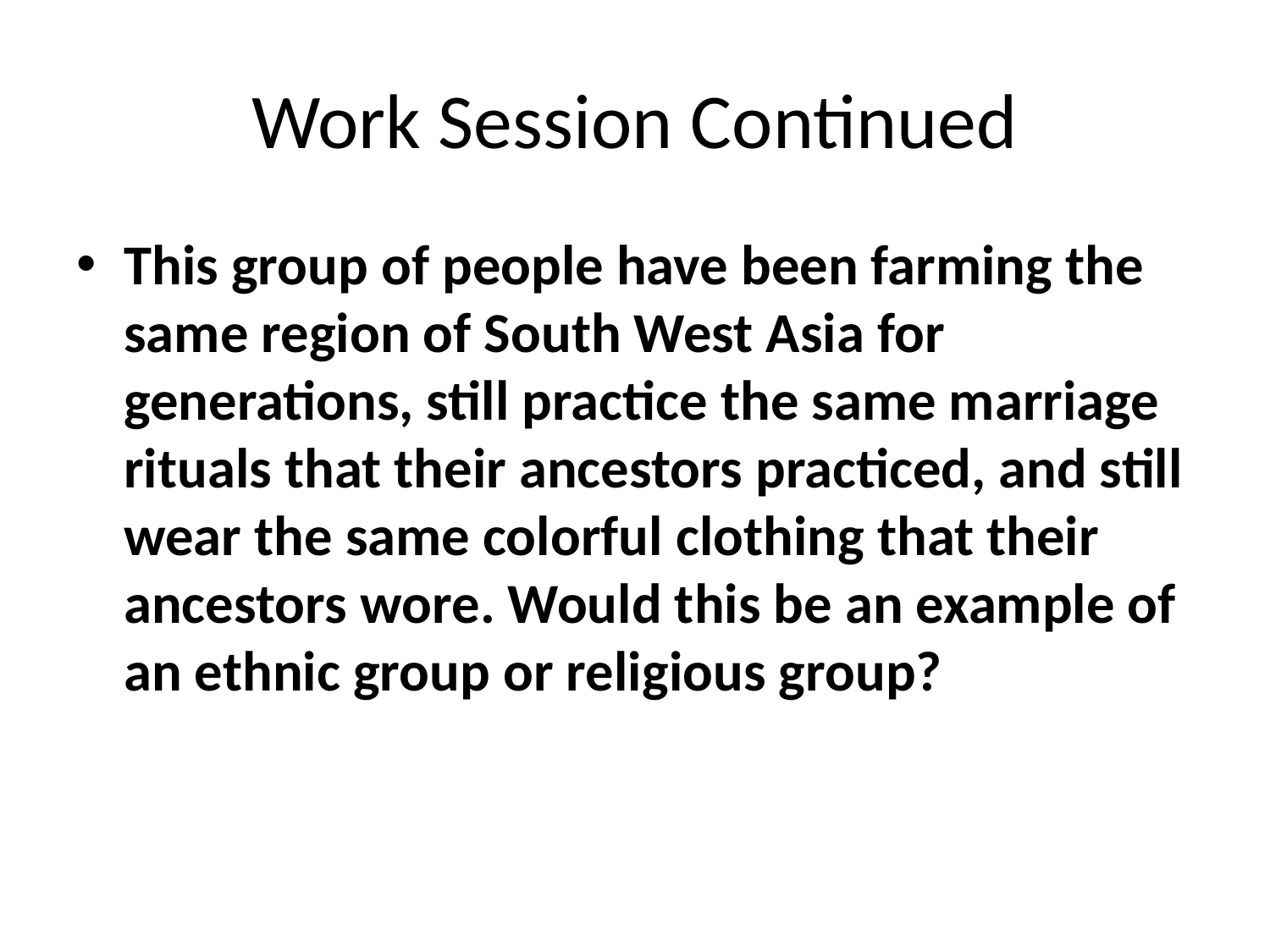

# Work Session Continued
This group of people have been farming the same region of South West Asia for generations, still practice the same marriage rituals that their ancestors practiced, and still wear the same colorful clothing that their ancestors wore. Would this be an example of an ethnic group or religious group?